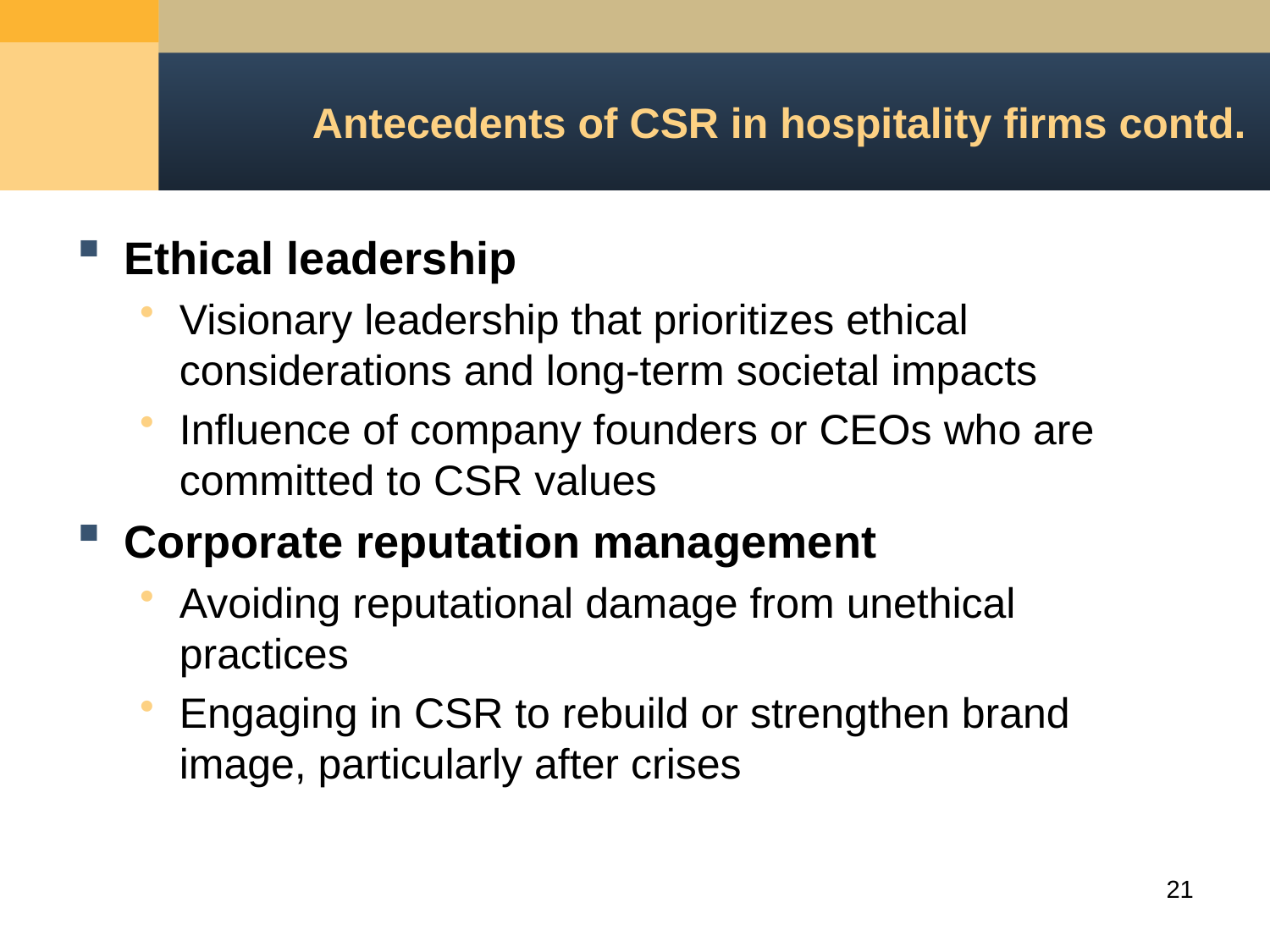

# Antecedents of CSR in hospitality firms contd.
Ethical leadership
Visionary leadership that prioritizes ethical considerations and long-term societal impacts
Influence of company founders or CEOs who are committed to CSR values
Corporate reputation management
Avoiding reputational damage from unethical practices
Engaging in CSR to rebuild or strengthen brand image, particularly after crises

21